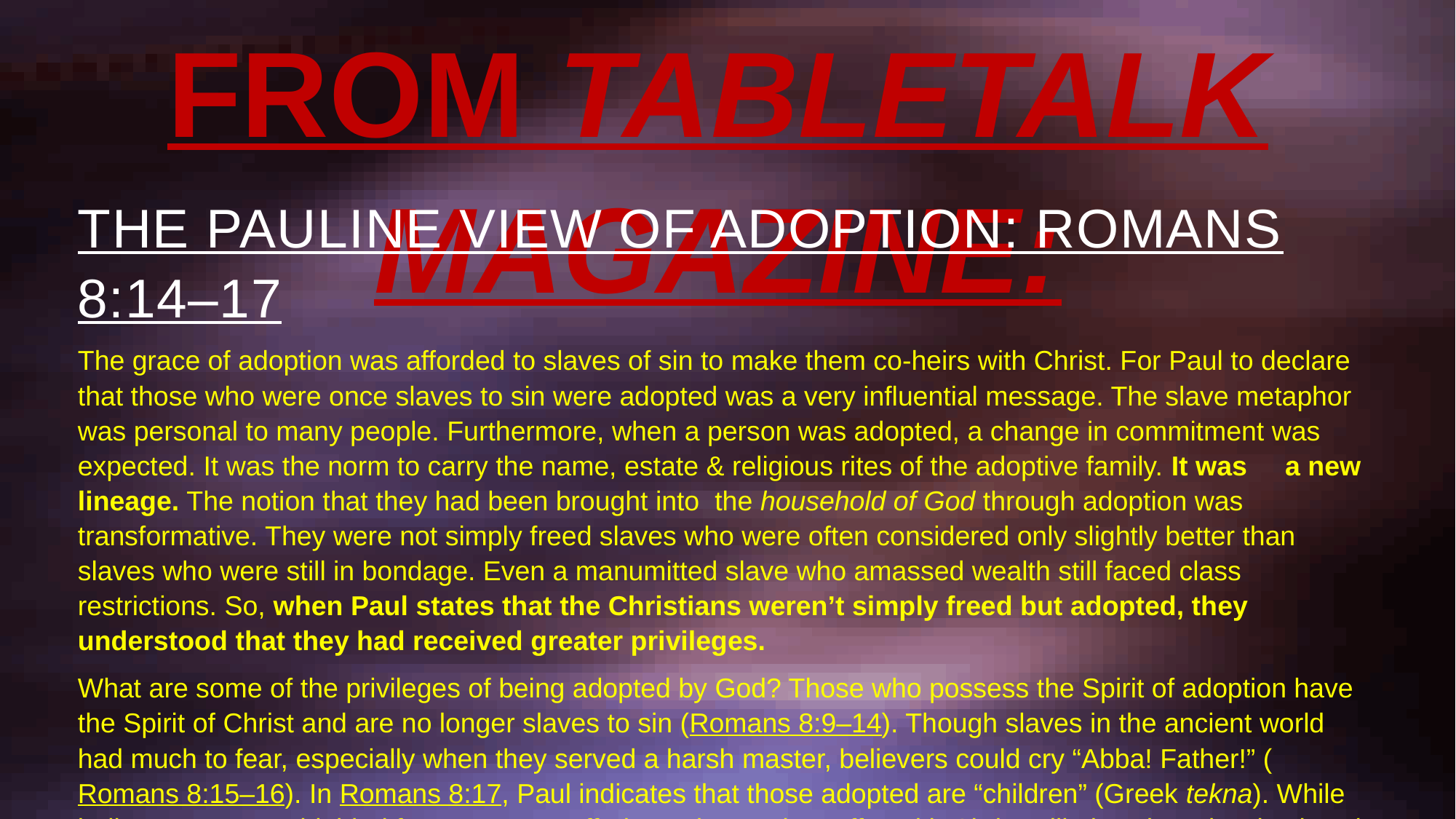

FROM TABLETALK MAGAZINE:
THE PAULINE VIEW OF ADOPTION: ROMANS 8:14–17
The grace of adoption was afforded to slaves of sin to make them co-heirs with Christ. For Paul to declare that those who were once slaves to sin were adopted was a very influential message. The slave metaphor was personal to many people. Furthermore, when a person was adopted, a change in commitment was expected. It was the norm to carry the name, estate & religious rites of the adoptive family. It was     a new lineage. The notion that they had been brought into  the household of God through adoption was transformative. They were not simply freed slaves who were often considered only slightly better than slaves who were still in bondage. Even a manumitted slave who amassed wealth still faced class restrictions. So, when Paul states that the Christians weren’t simply freed but adopted, they understood that they had received greater privileges.
What are some of the privileges of being adopted by God? Those who possess the Spirit of adoption have the Spirit of Christ and are no longer slaves to sin (Romans 8:9–14). Though slaves in the ancient world had much to fear, especially when they served a harsh master, believers could cry “Abba! Father!” (Romans 8:15–16). In Romans 8:17, Paul indicates that those adopted are “children” (Greek tekna). While believers are not shielded from present sufferings, those who suffer with Christ will also share in His glory (Romans 8:17). Hence, Paul speaks in Romans 8:23–25 about a future aspect of adoption, namely, the redemption of our bodies at the future resurrection.